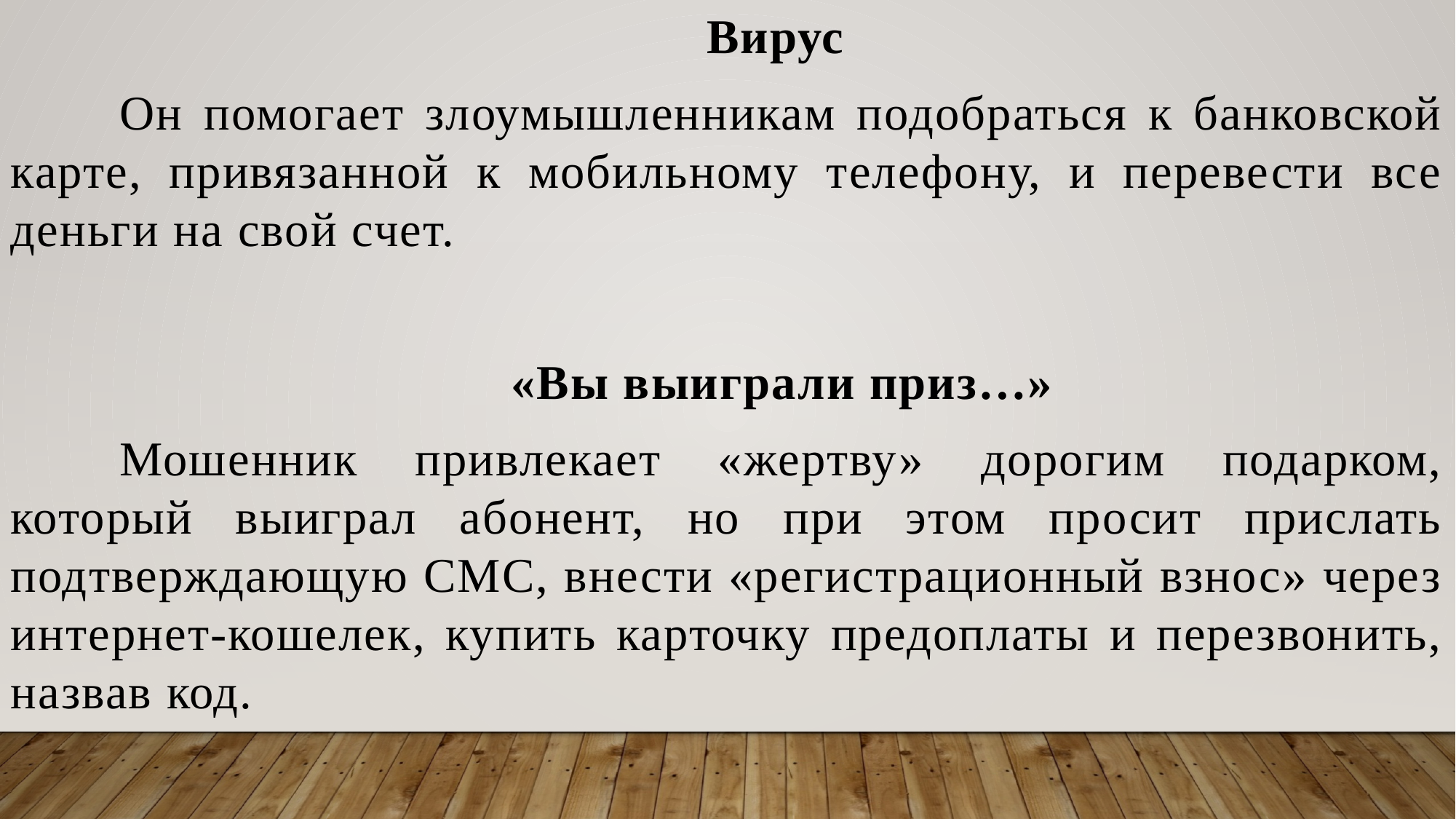

Вирус
	Он помогает злоумышленникам подобраться к банковской карте, привязанной к мобильному телефону, и перевести все деньги на свой счет.

	«Вы выиграли приз…»
	Мошенник привлекает «жертву» дорогим подарком, который выиграл абонент, но при этом просит прислать подтверждающую СМС, внести «регистрационный взнос» через интернет-кошелек, купить карточку предоплаты и перезвонить, назвав код.